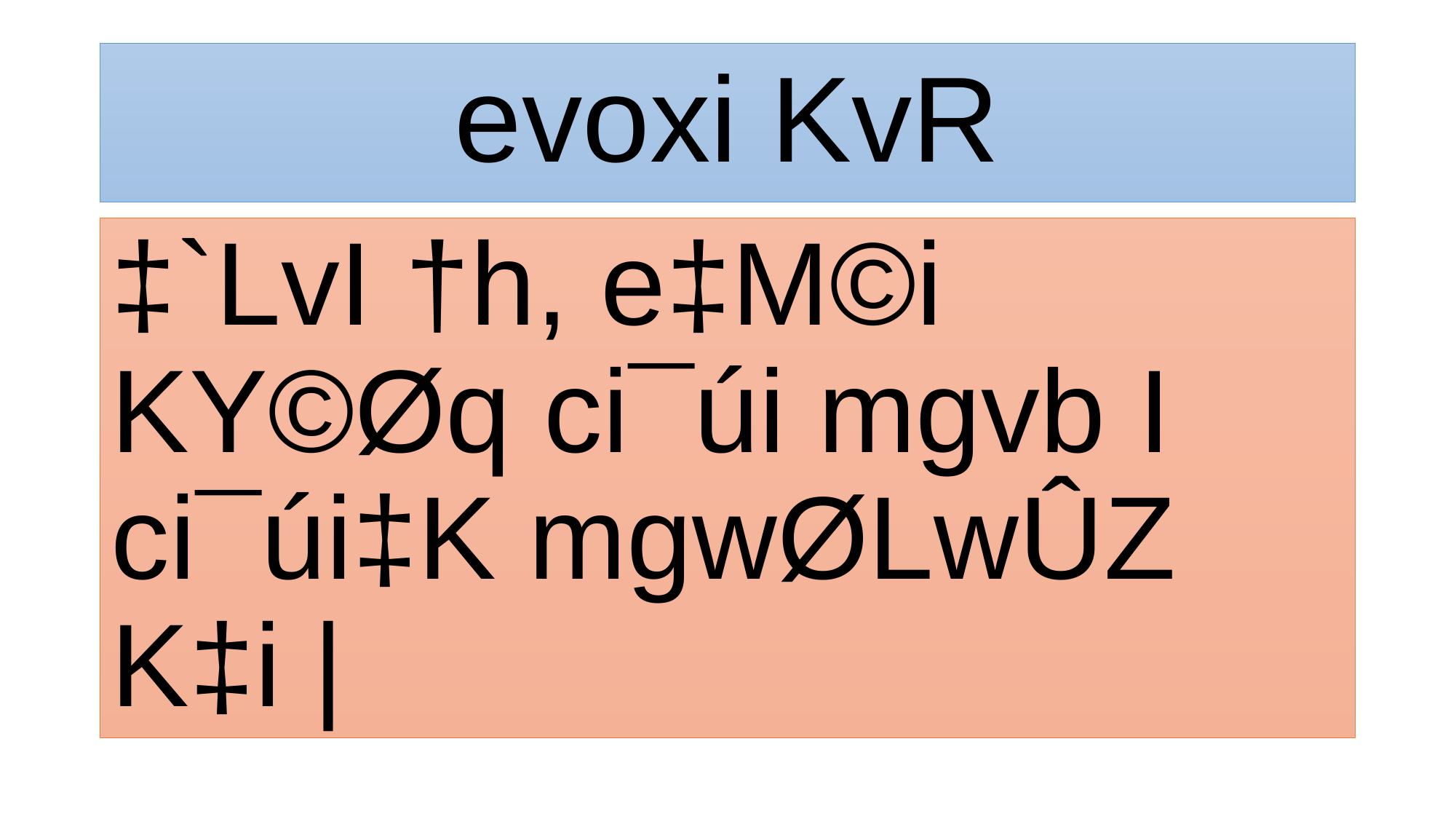

# evoxi KvR
‡`LvI †h, e‡M©i KY©Øq ci¯úi mgvb I ci¯úi‡K mgwØLwÛZ K‡i |